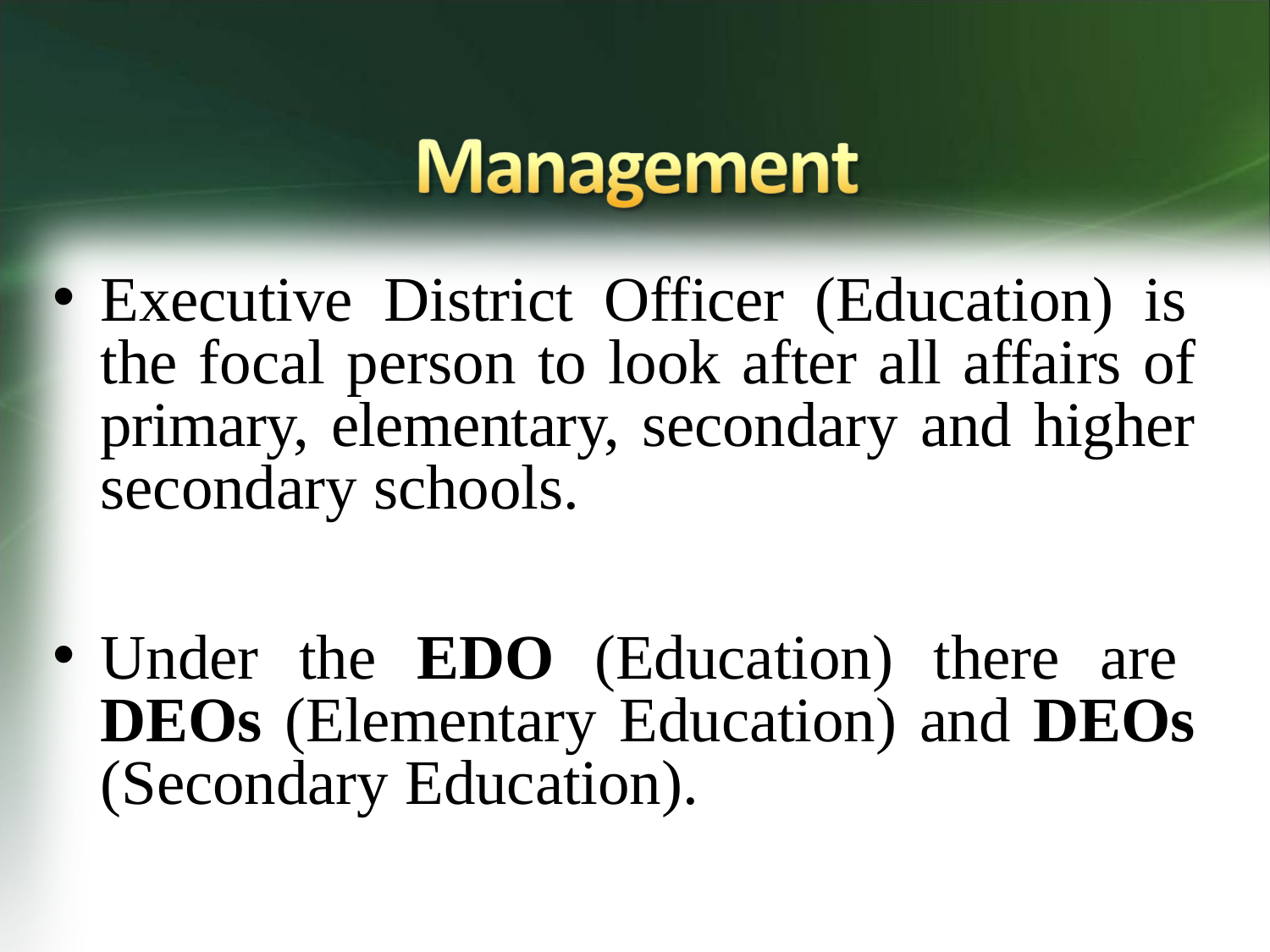

Executive District Officer (Education) is  the focal person to look after all affairs of  primary, elementary, secondary and higher  secondary schools.

Under the EDO (Education) there are  DEOs (Elementary Education) and DEOs  (Secondary Education).